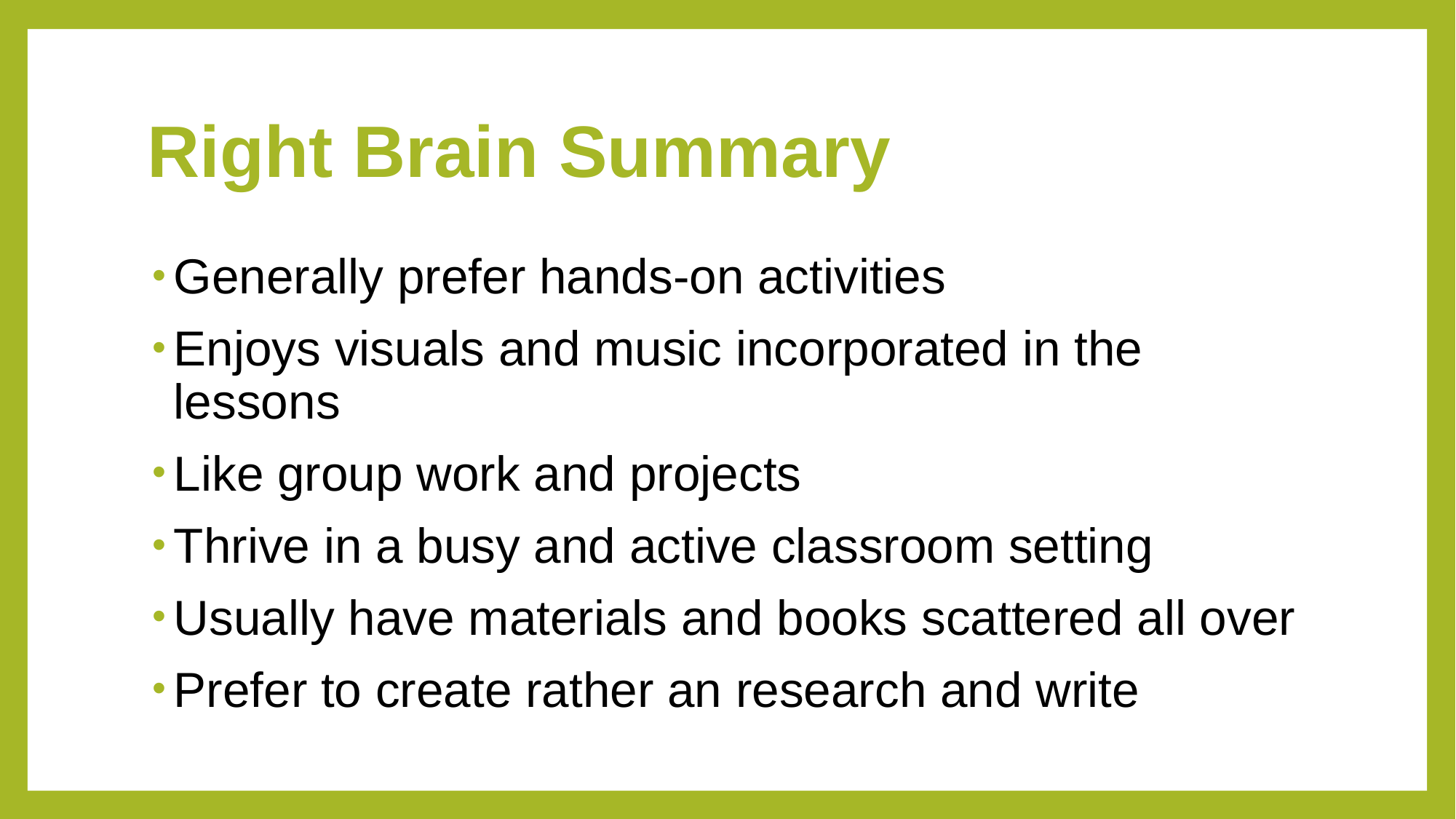

# Right Brain Summary
Generally prefer hands-on activities
Enjoys visuals and music incorporated in the lessons
Like group work and projects
Thrive in a busy and active classroom setting
Usually have materials and books scattered all over
Prefer to create rather an research and write